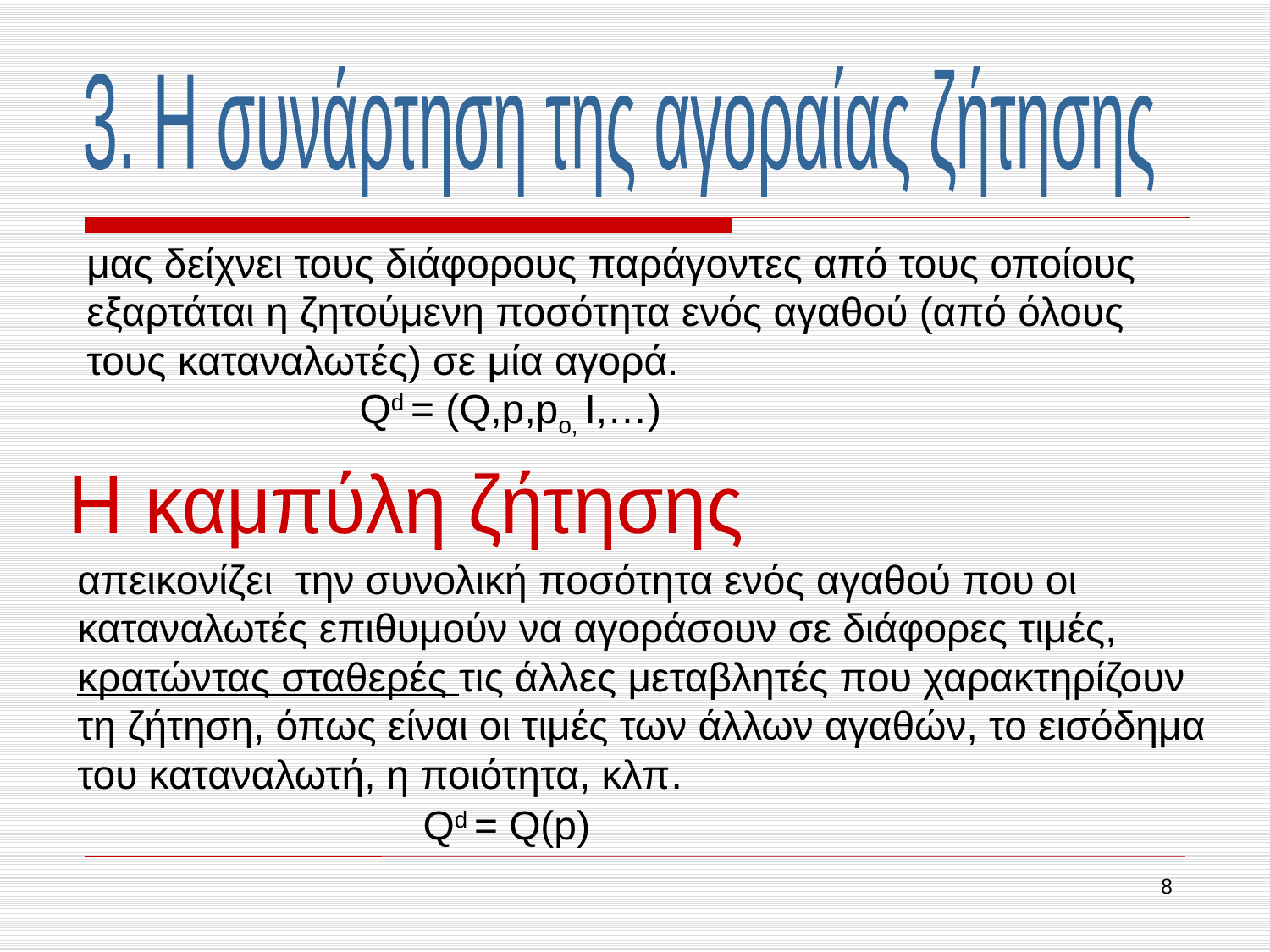

3. Η συνάρτηση της αγοραίας ζήτησης
μας δείχνει τους διάφορους παράγοντες από τους οποίους εξαρτάται η ζητούμενη ποσότητα ενός αγαθού (από όλους τους καταναλωτές) σε μία αγορά.

Qd = (Q,p,po, I,…)

Η καμπύλη ζήτησης
απεικονίζει  την συνολική ποσότητα ενός αγαθού που οι καταναλωτές επιθυμούν να αγοράσουν σε διάφορες τιμές, κρατώντας σταθερές τις άλλες μεταβλητές που χαρακτηρίζουν τη ζήτηση, όπως είναι οι τιμές των άλλων αγαθών, το εισόδημα του καταναλωτή, η ποιότητα, κλπ.
Qd = Q(p)
8